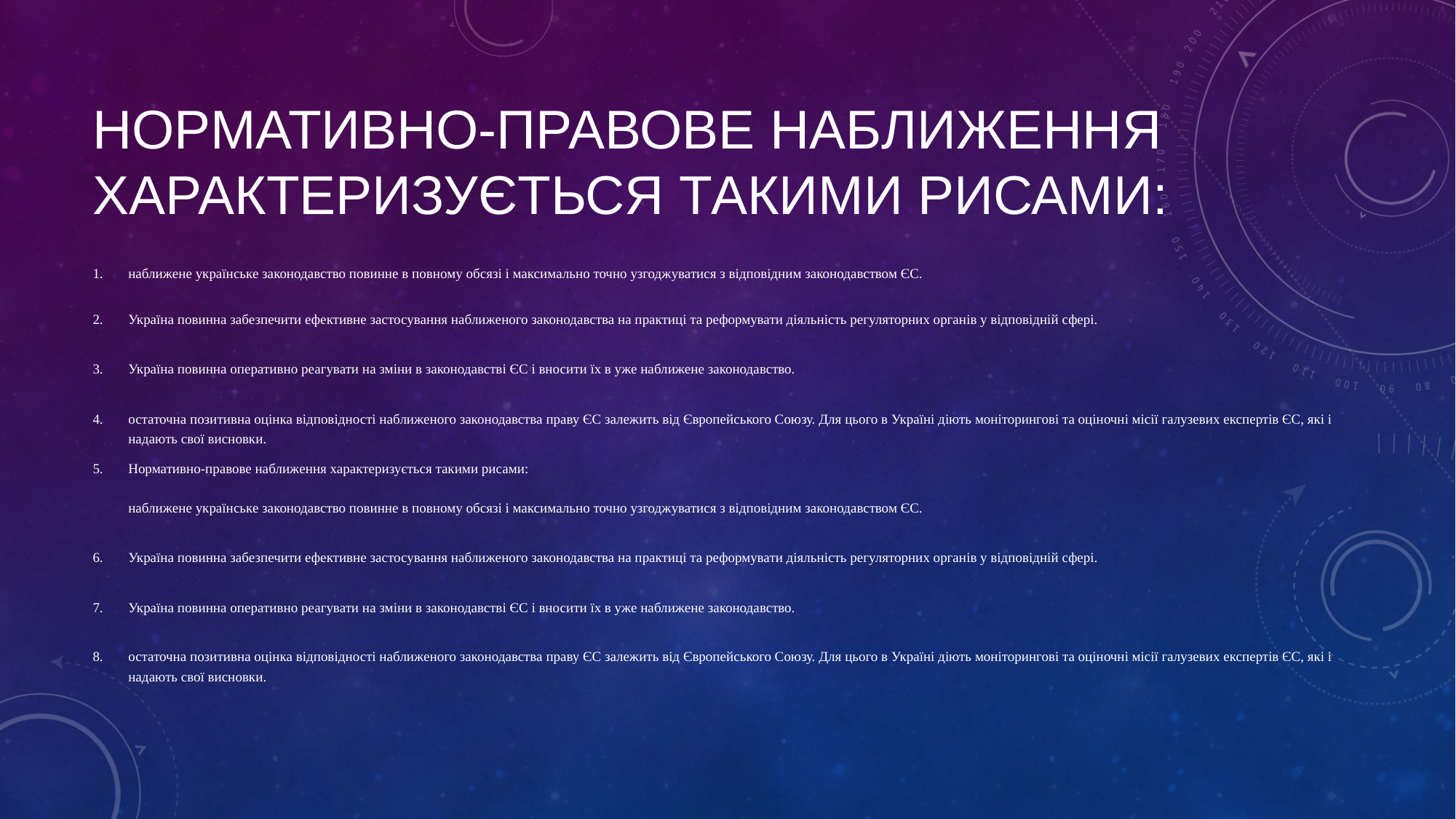

# Нормативно-правове наближення характеризується такими рисами:
наближене українське законодавство повинне в повному обсязі і максимально точно узгоджуватися з відповідним законодавством ЄС.
Україна повинна забезпечити ефективне застосування наближеного законодавства на практиці та реформувати діяльність регуляторних органів у відповідній сфері.
Україна повинна оперативно реагувати на зміни в законодавстві ЄС і вносити їх в уже наближене законодавство.
остаточна позитивна оцінка відповідності наближеного законодавства праву ЄС залежить від Європейського Союзу. Для цього в Україні діють моніторингові та оціночні місії галузевих експертів ЄС, які і надають свої висновки.
Нормативно-правове наближення характеризується такими рисами:
наближене українське законодавство повинне в повному обсязі і максимально точно узгоджуватися з відповідним законодавством ЄС.
Україна повинна забезпечити ефективне застосування наближеного законодавства на практиці та реформувати діяльність регуляторних органів у відповідній сфері.
Україна повинна оперативно реагувати на зміни в законодавстві ЄС і вносити їх в уже наближене законодавство.
остаточна позитивна оцінка відповідності наближеного законодавства праву ЄС залежить від Європейського Союзу. Для цього в Україні діють моніторингові та оціночні місії галузевих експертів ЄС, які і надають свої висновки.